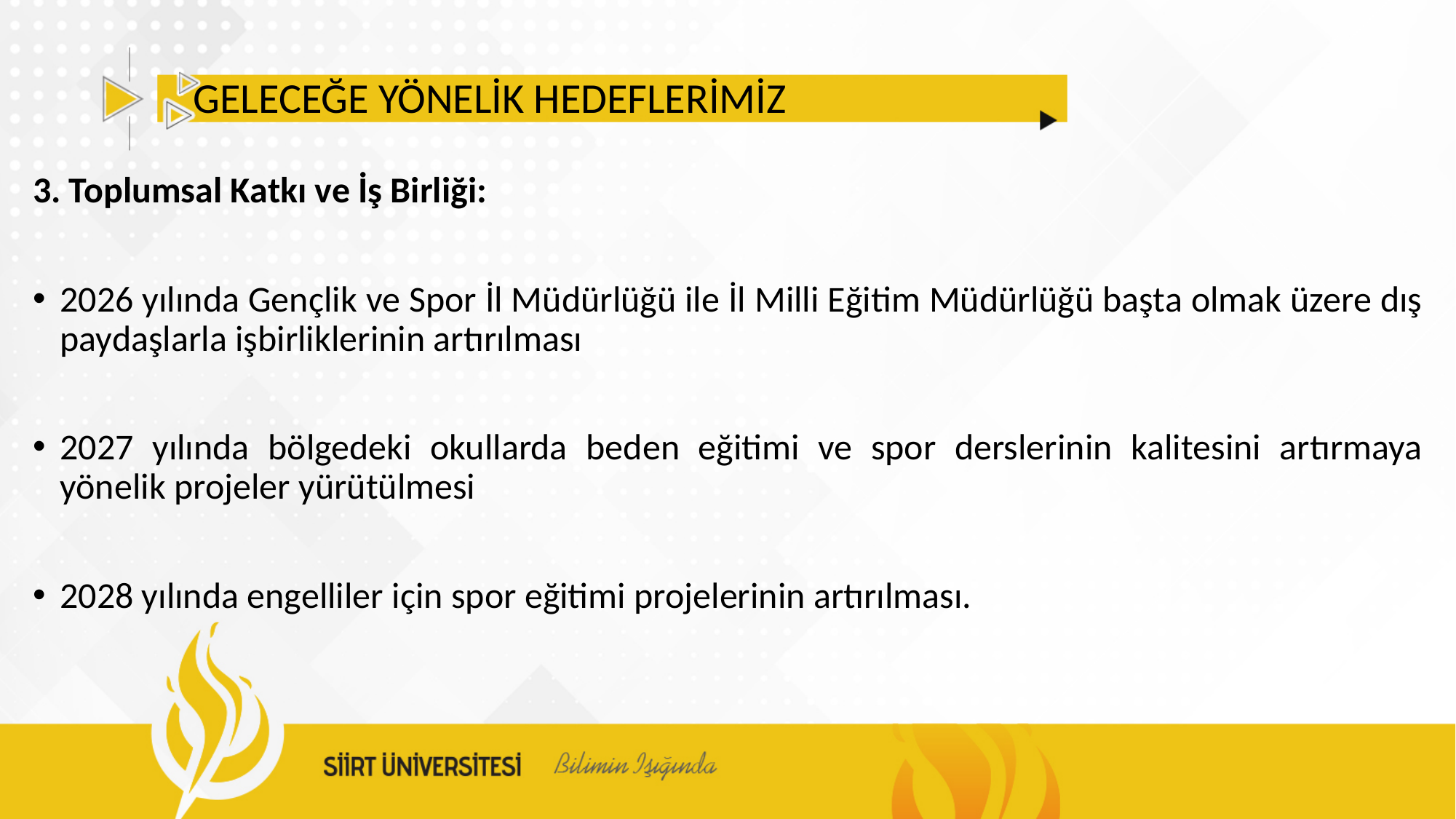

# GELECEĞE YÖNELİK HEDEFLERİMİZ
3. Toplumsal Katkı ve İş Birliği:

2026 yılında Gençlik ve Spor İl Müdürlüğü ile İl Milli Eğitim Müdürlüğü başta olmak üzere dış paydaşlarla işbirliklerinin artırılması

2027 yılında bölgedeki okullarda beden eğitimi ve spor derslerinin kalitesini artırmaya yönelik projeler yürütülmesi

2028 yılında engelliler için spor eğitimi projelerinin artırılması.